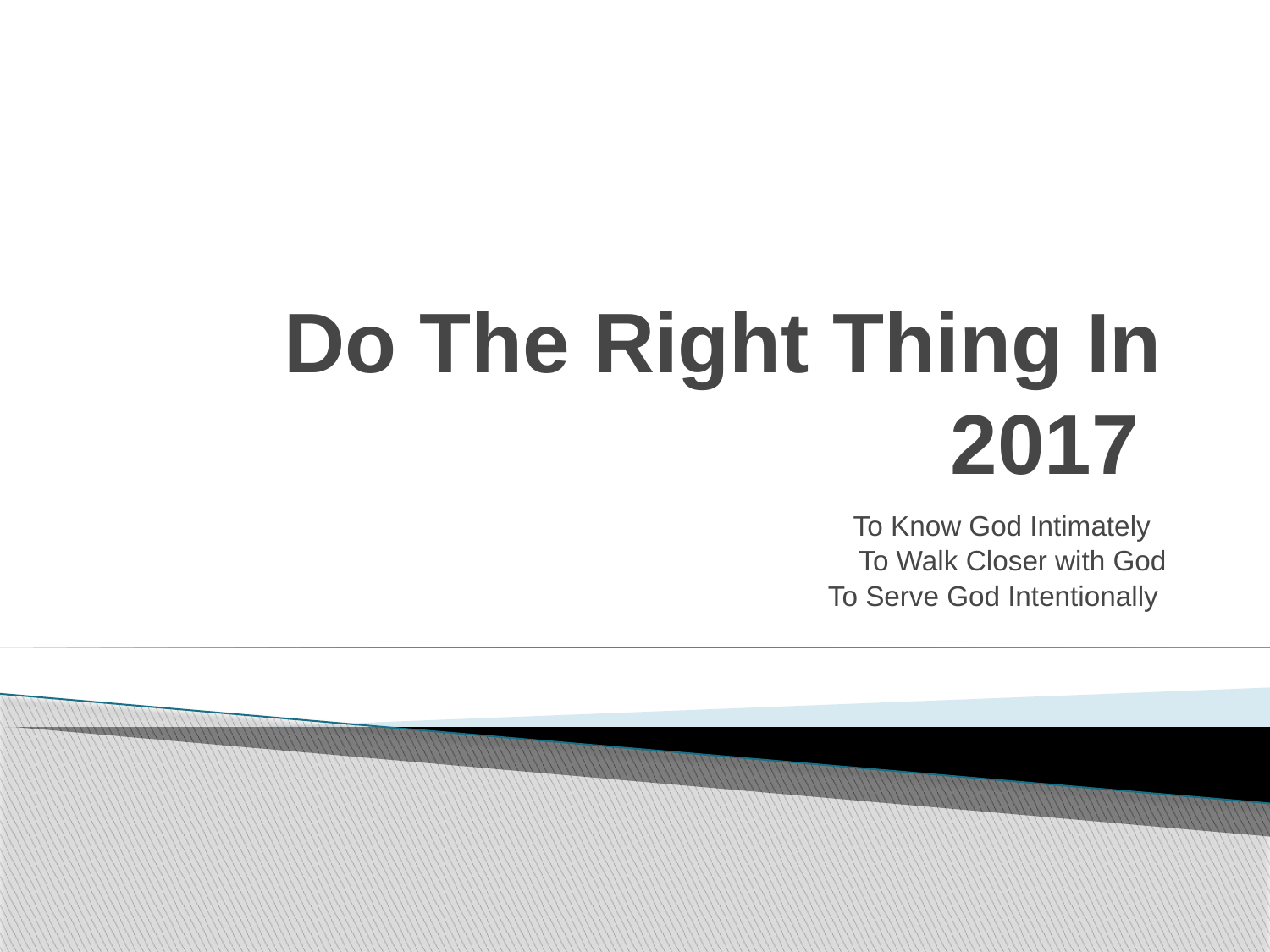

# Do The Right Thing In 2017
To Know God Intimately
To Walk Closer with God
To Serve God Intentionally